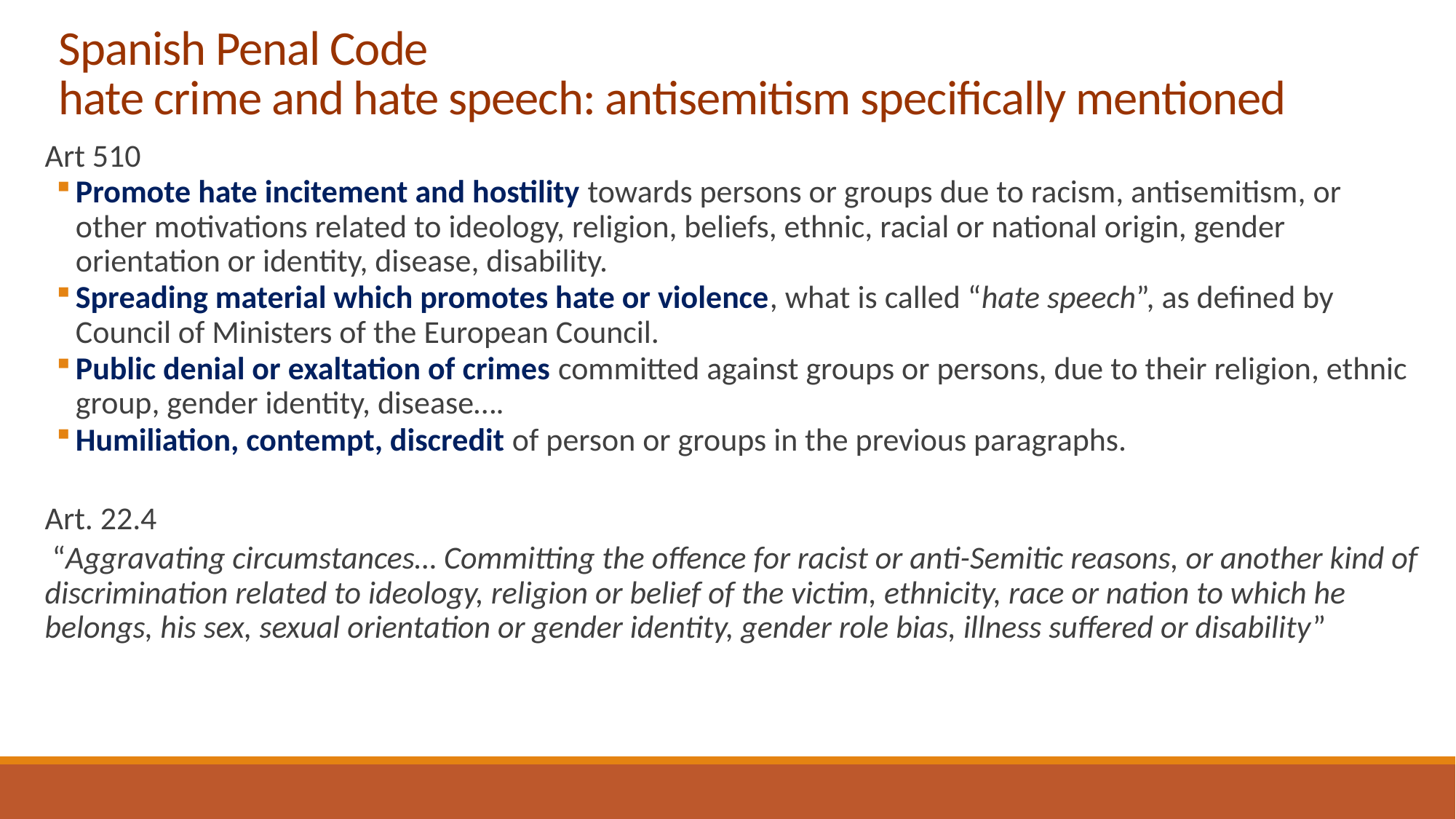

# Spanish Penal Code hate crime and hate speech: antisemitism specifically mentioned

Art 510
Promote hate incitement and hostility towards persons or groups due to racism, antisemitism, or other motivations related to ideology, religion, beliefs, ethnic, racial or national origin, gender orientation or identity, disease, disability.
Spreading material which promotes hate or violence, what is called “hate speech”, as defined by Council of Ministers of the European Council.
Public denial or exaltation of crimes committed against groups or persons, due to their religion, ethnic group, gender identity, disease….
Humiliation, contempt, discredit of person or groups in the previous paragraphs.

Art. 22.4
 “Aggravating circumstances… Committing the offence for racist or anti-Semitic reasons, or another kind of discrimination related to ideology, religion or belief of the victim, ethnicity, race or nation to which he belongs, his sex, sexual orientation or gender identity, gender role bias, illness suffered or disability”